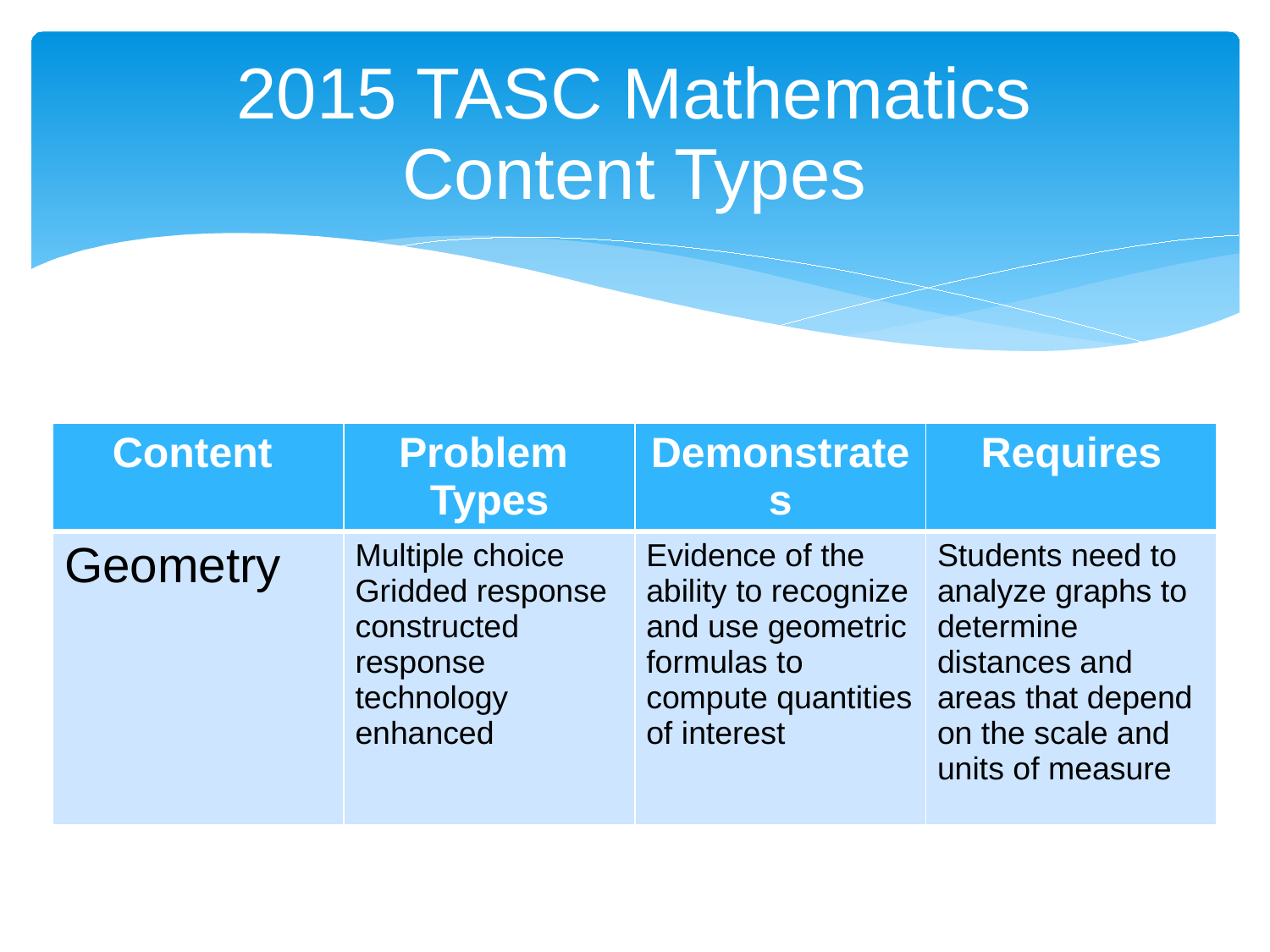

# 2015 TASC Mathematics Content Types
| Content | Problem Types | Demonstrates | Requires |
| --- | --- | --- | --- |
| Geometry | Multiple choice Gridded response constructed response technology enhanced | Evidence of the ability to recognize and use geometric formulas to compute quantities of interest | Students need to analyze graphs to determine distances and areas that depend on the scale and units of measure |